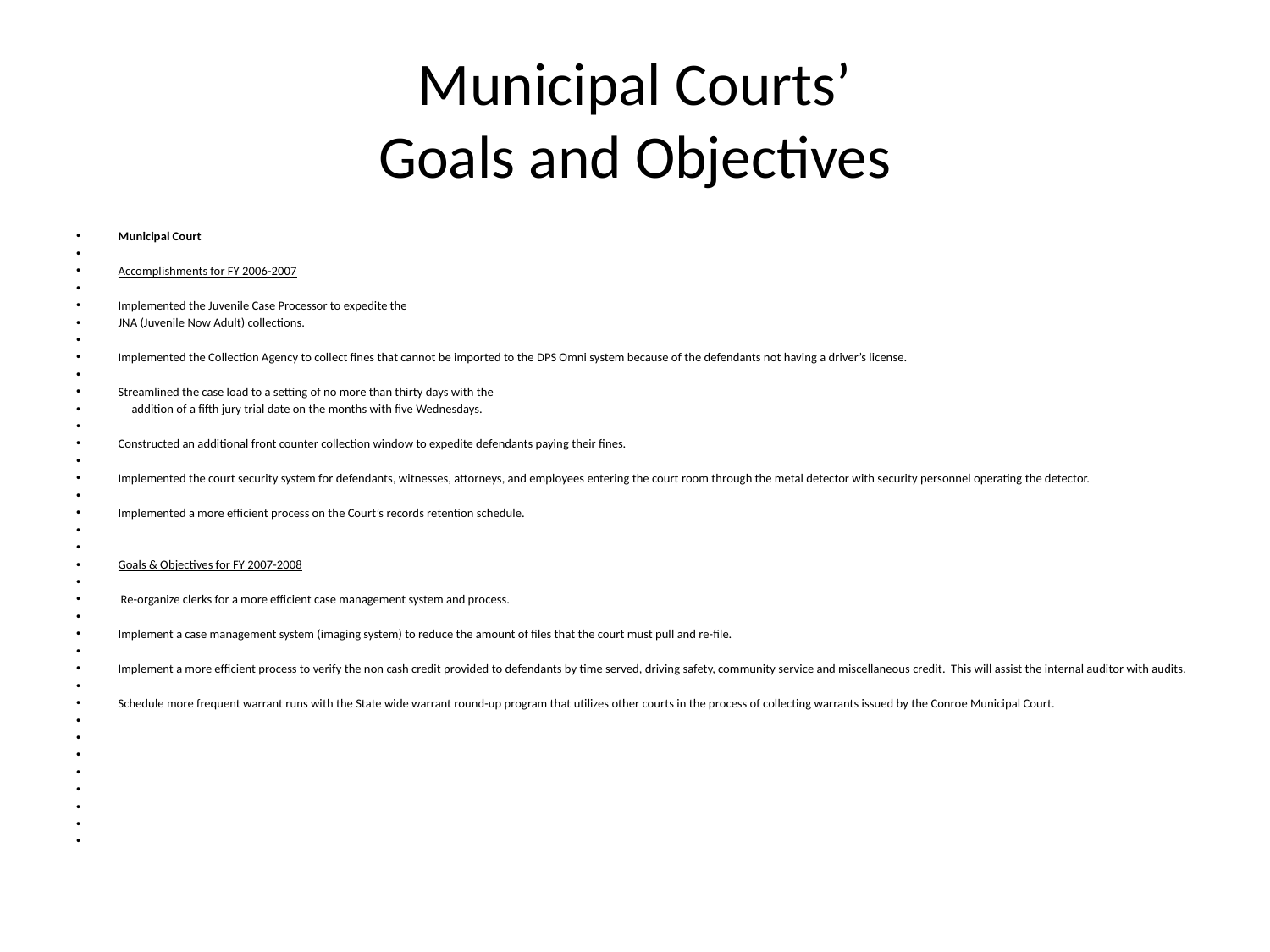

# Municipal Courts’ Goals and Objectives
Municipal Court

Accomplishments for FY 2006-2007

Implemented the Juvenile Case Processor to expedite the
JNA (Juvenile Now Adult) collections.

Implemented the Collection Agency to collect fines that cannot be imported to the DPS Omni system because of the defendants not having a driver’s license.

Streamlined the case load to a setting of no more than thirty days with the
     addition of a fifth jury trial date on the months with five Wednesdays.

Constructed an additional front counter collection window to expedite defendants paying their fines.

Implemented the court security system for defendants, witnesses, attorneys, and employees entering the court room through the metal detector with security personnel operating the detector.

Implemented a more efficient process on the Court’s records retention schedule.

Goals & Objectives for FY 2007-2008

 Re-organize clerks for a more efficient case management system and process.

Implement a case management system (imaging system) to reduce the amount of files that the court must pull and re-file.

Implement a more efficient process to verify the non cash credit provided to defendants by time served, driving safety, community service and miscellaneous credit.  This will assist the internal auditor with audits.

Schedule more frequent warrant runs with the State wide warrant round-up program that utilizes other courts in the process of collecting warrants issued by the Conroe Municipal Court.